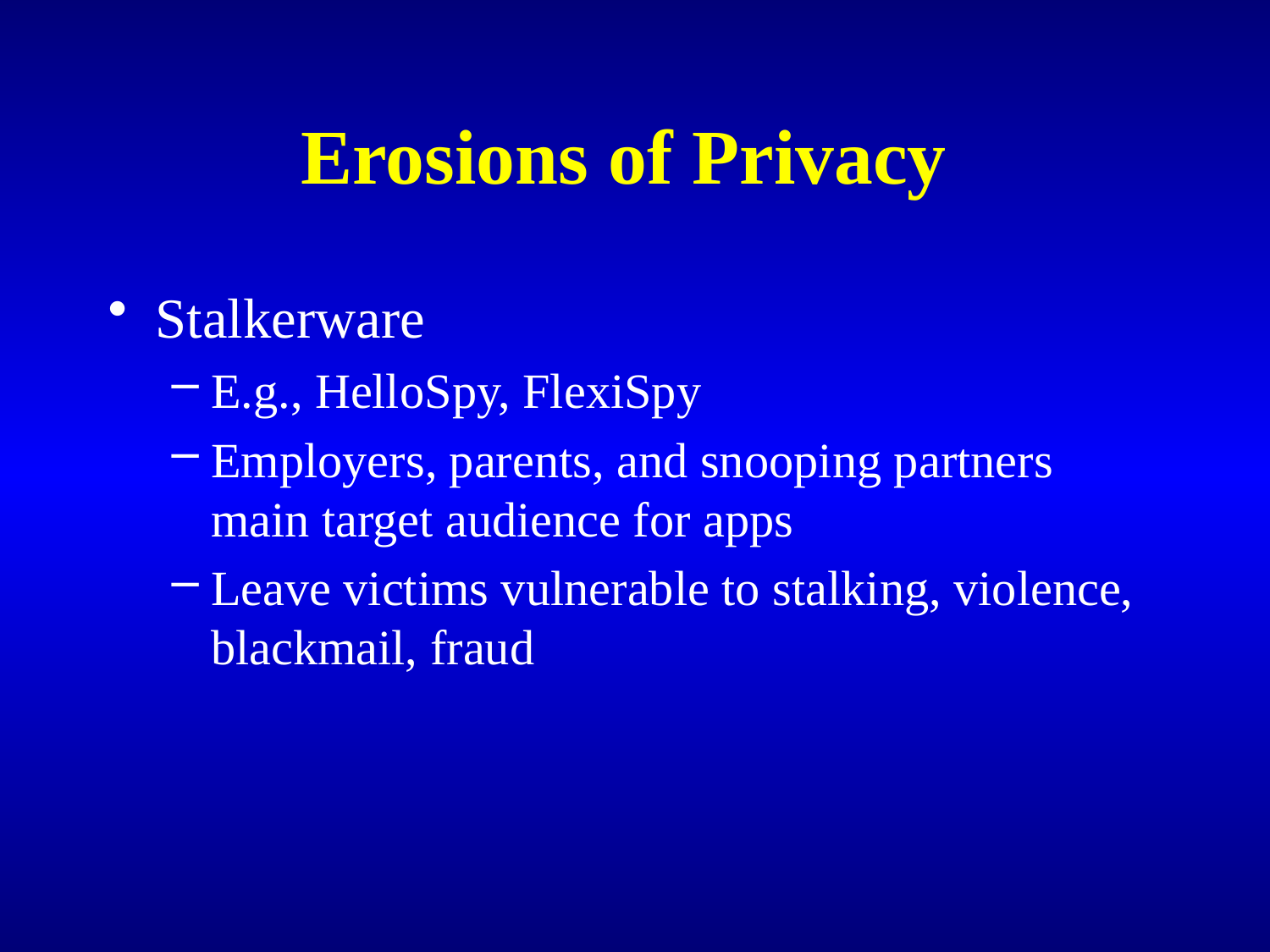

# Erosions of Privacy
Stalkerware
E.g., HelloSpy, FlexiSpy
Employers, parents, and snooping partners main target audience for apps
Leave victims vulnerable to stalking, violence, blackmail, fraud